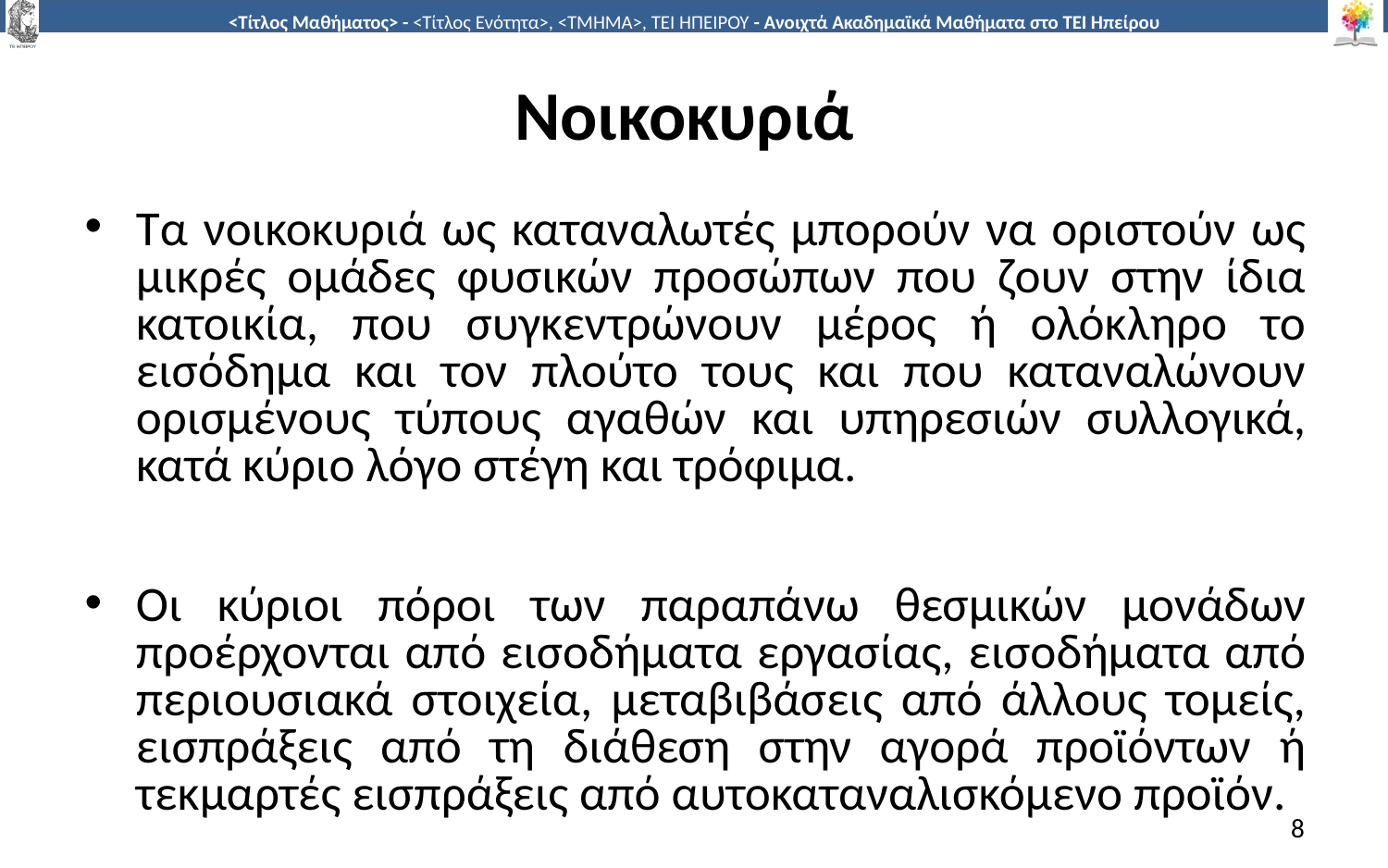

# Νοικοκυριά
Τα νοικοκυριά ως καταναλωτές μπορούν να οριστούν ως μικρές ομάδες φυσικών προσώπων που ζουν στην ίδια κατοικία, που συγκεντρώνουν μέρος ή ολόκληρο το εισόδημα και τον πλούτο τους και που καταναλώνουν ορισμένους τύπους αγαθών και υπηρεσιών συλλογικά, κατά κύριο λόγο στέγη και τρόφιμα.

Οι κύριοι πόροι των παραπάνω θεσμικών μονάδων προέρχονται από εισοδήματα εργασίας, εισοδήματα από περιουσιακά στοιχεία, μεταβιβάσεις από άλλους τομείς, εισπράξεις από τη διάθεση στην αγορά προϊόντων ή τεκμαρτές εισπράξεις από αυτοκαταναλισκόμενο προϊόν.
8